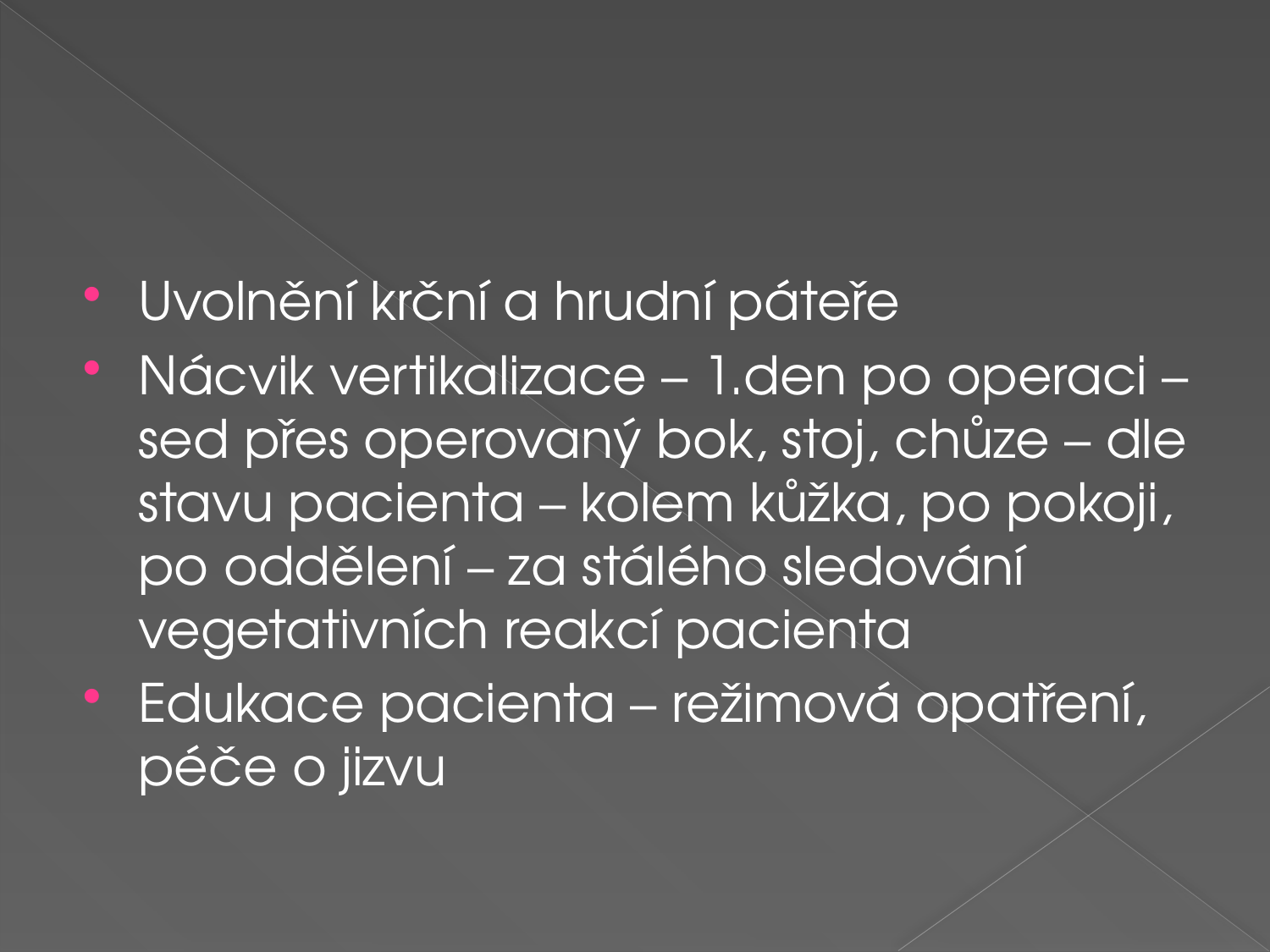

#
Uvolnění krční a hrudní páteře
Nácvik vertikalizace – 1.den po operaci – sed přes operovaný bok, stoj, chůze – dle stavu pacienta – kolem kůžka, po pokoji, po oddělení – za stálého sledování vegetativních reakcí pacienta
Edukace pacienta – režimová opatření, péče o jizvu